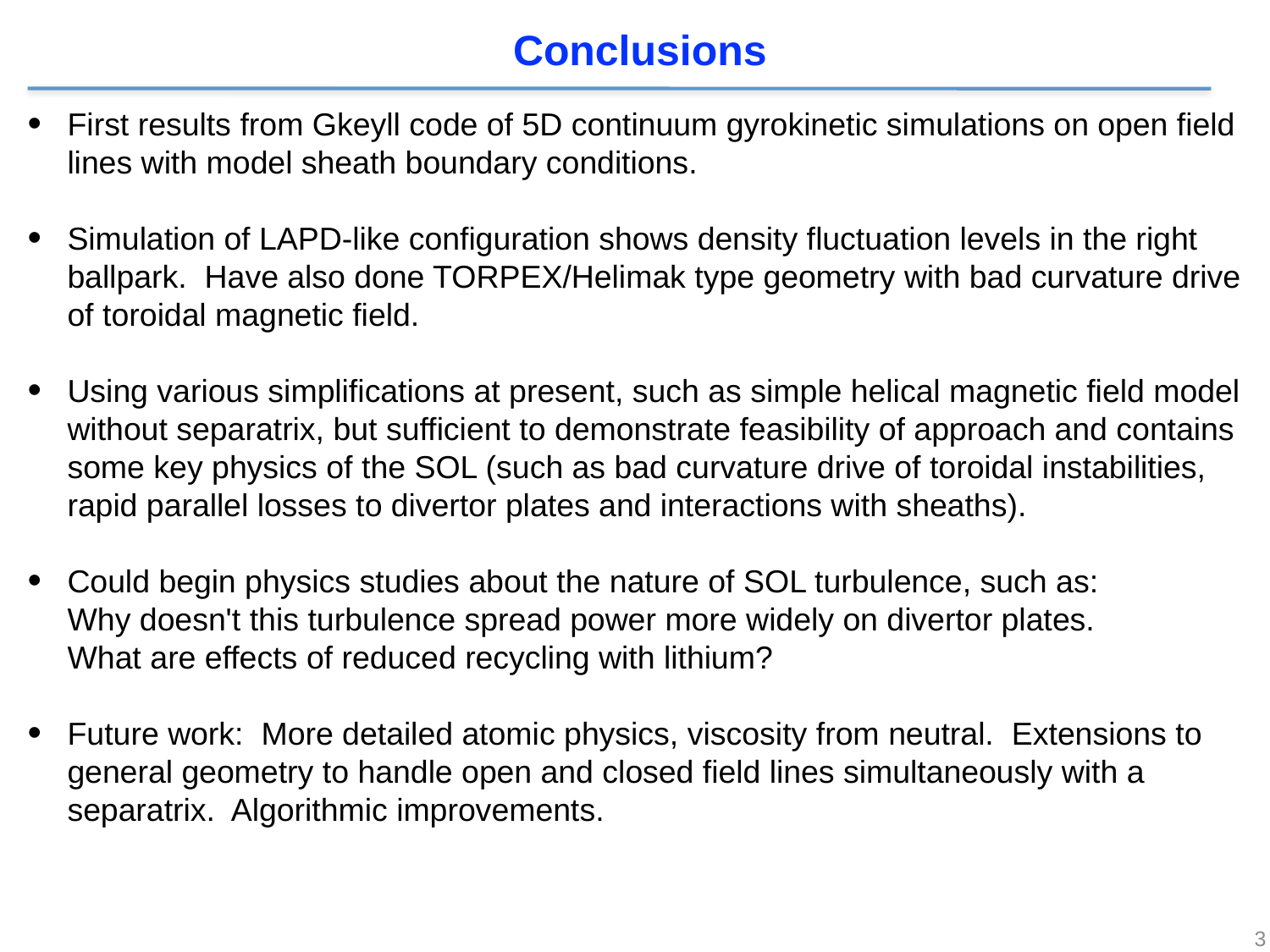

Conclusions

First results from Gkeyll code of 5D continuum gyrokinetic simulations on open field lines with model sheath boundary conditions.

Simulation of LAPD-like configuration shows density fluctuation levels in the right ballpark.  Have also done TORPEX/Helimak type geometry with bad curvature drive of toroidal magnetic field.

Using various simplifications at present, such as simple helical magnetic field model without separatrix, but sufficient to demonstrate feasibility of approach and contains some key physics of the SOL (such as bad curvature drive of toroidal instabilities, rapid parallel losses to divertor plates and interactions with sheaths).

Could begin physics studies about the nature of SOL turbulence, such as:
Why doesn't this turbulence spread power more widely on divertor plates.
What are effects of reduced recycling with lithium?

Future work:  More detailed atomic physics, viscosity from neutral.  Extensions to general geometry to handle open and closed field lines simultaneously with a separatrix.  Algorithmic improvements.
39